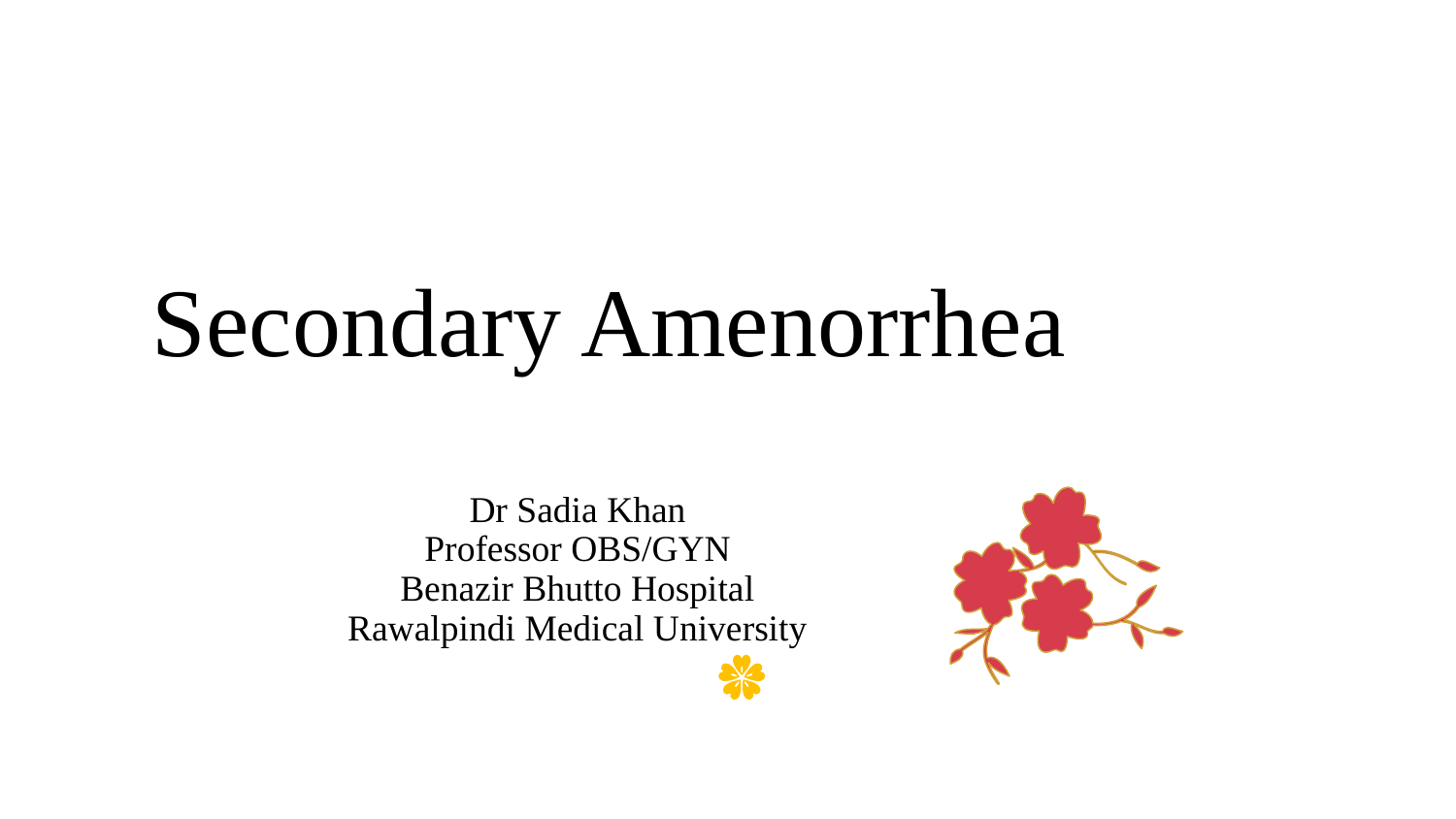

# Secondary Amenorrhea

Dr Sadia Khan
Professor OBS/GYN
Benazir Bhutto Hospital
Rawalpindi Medical University